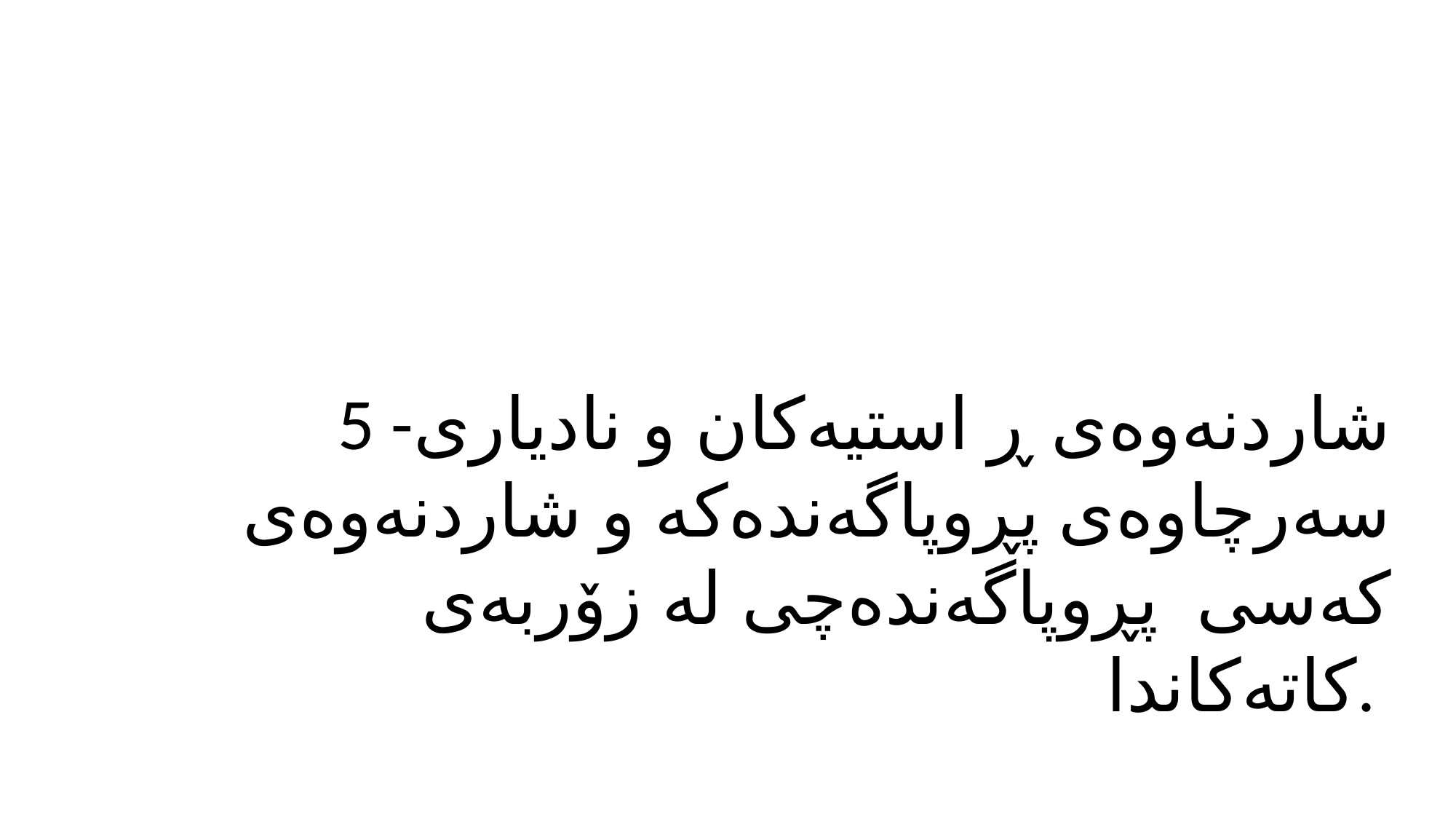

5 -شاردنەوەی ڕ استيەكان و نادیاری سەرچاوەی پڕوپاگەندەكە و شاردنەوەی كەسی  پڕوپاگەندەچی لە زۆربەی كاتەكاندا.